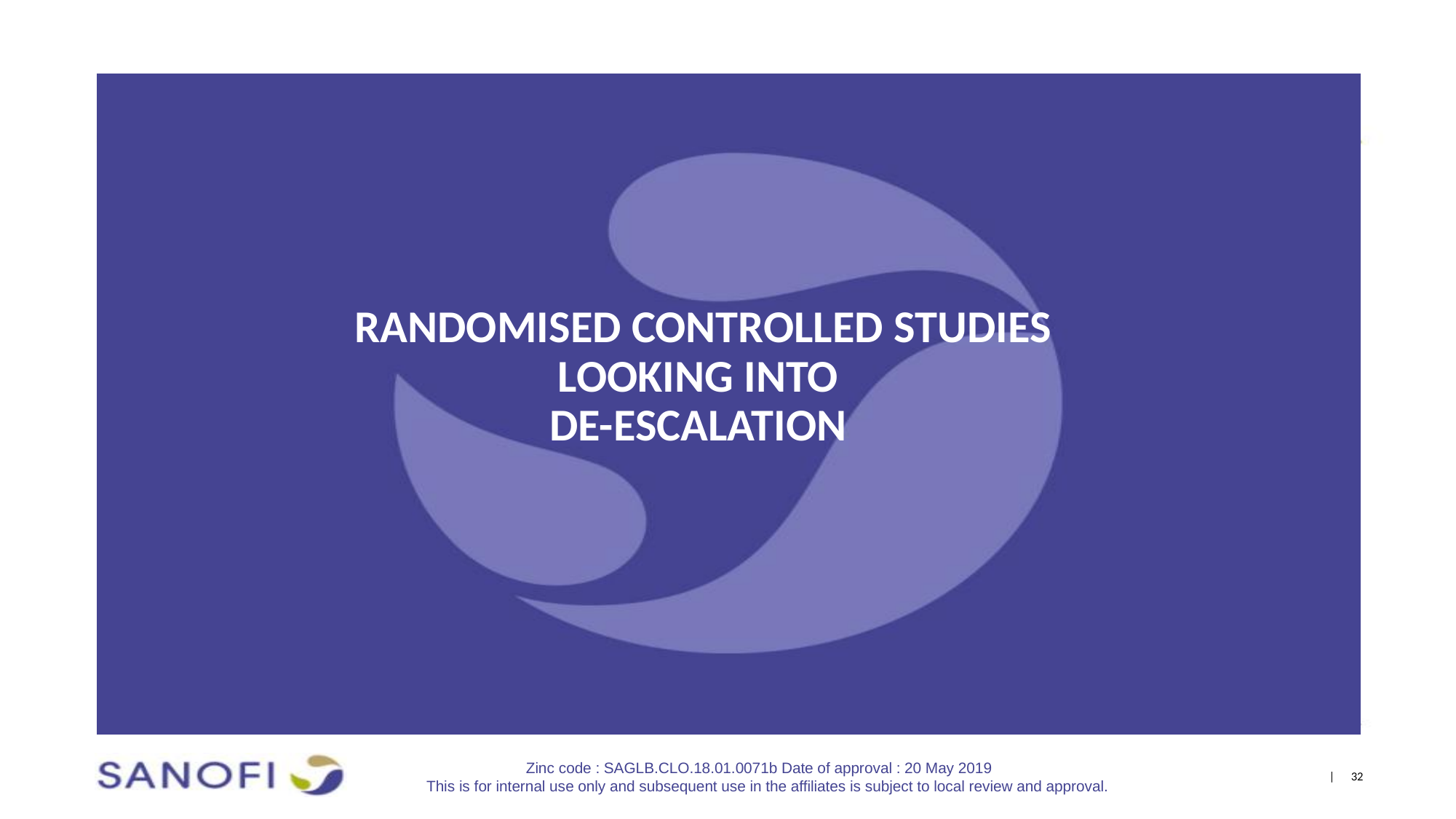

RANDOMISED CONTROLLED STUDIES LOOKING INTO
DE-ESCALATION
Zinc code : SAGLB.CLO.18.01.0071b Date of approval : 20 May 2019
This is for internal use only and subsequent use in the affiliates is subject to local review and approval.
|         32